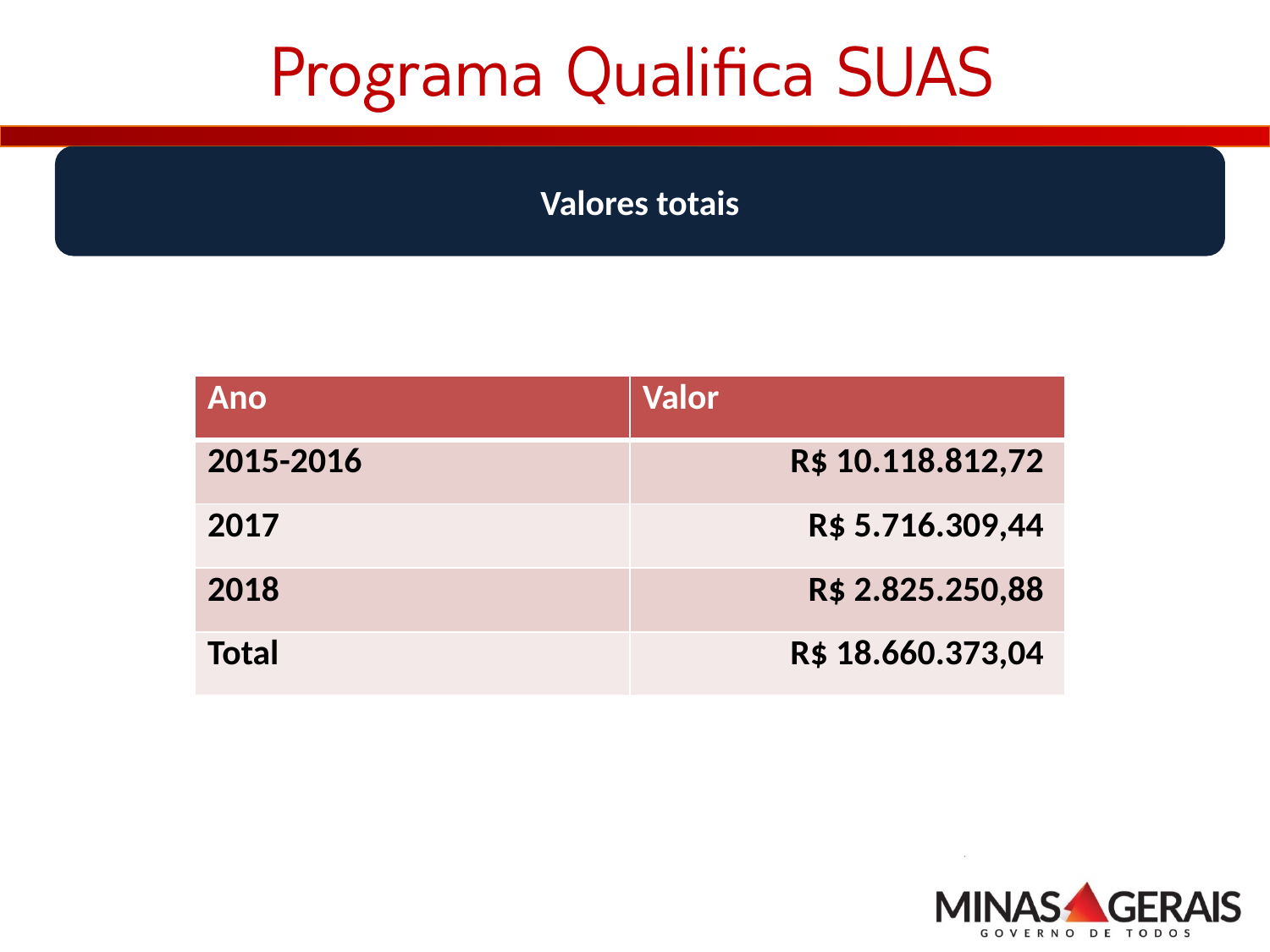

# Programa Qualifica SUAS
Valores totais
| Ano | Valor |
| --- | --- |
| 2015-2016 | R$ 10.118.812,72 |
| 2017 | R$ 5.716.309,44 |
| 2018 | R$ 2.825.250,88 |
| Total | R$ 18.660.373,04 |